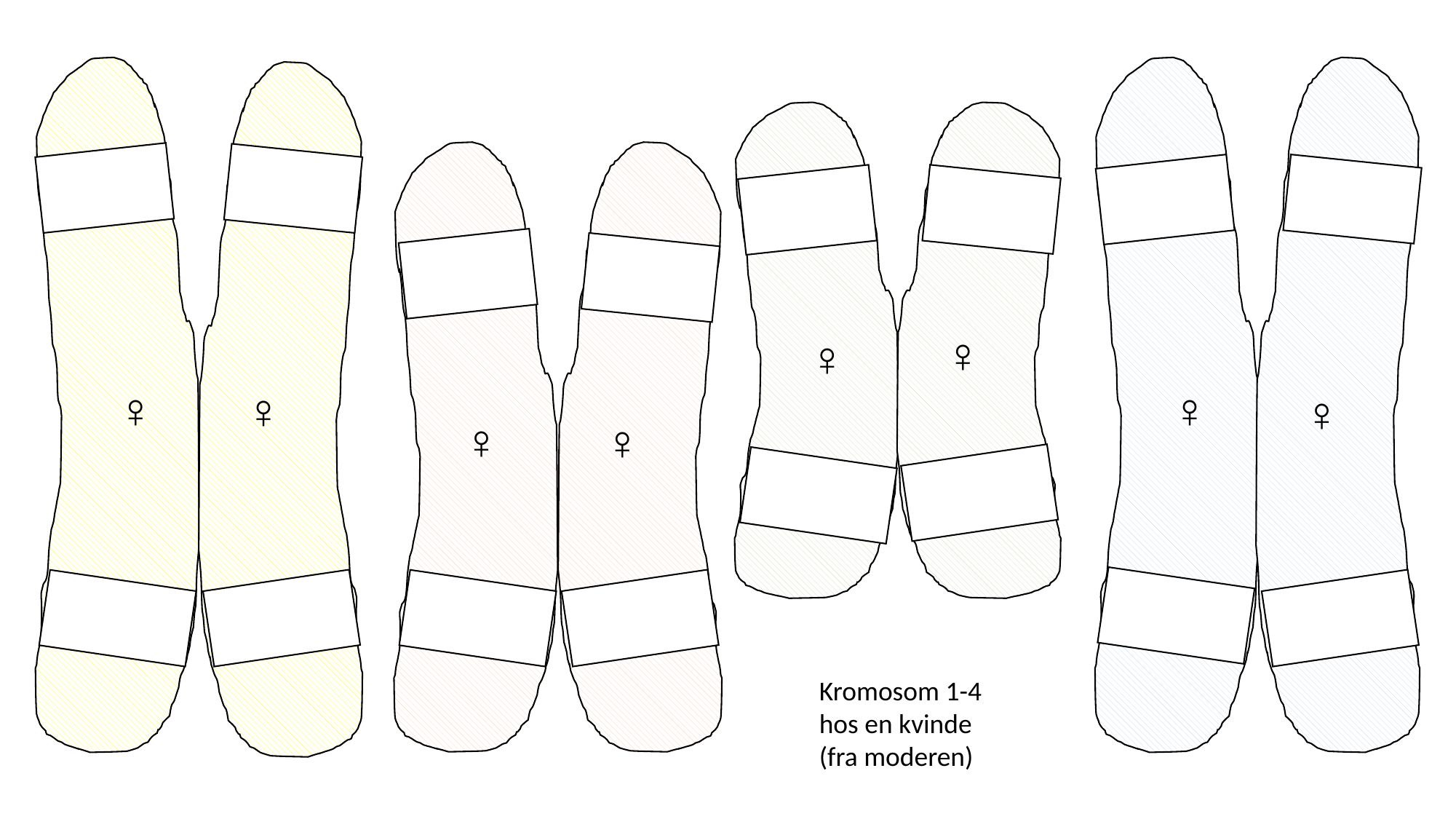

♀
♀
♀
♀
♀
♀
♀
♀

Kromosom 1-4 hos en kvinde (fra moderen)